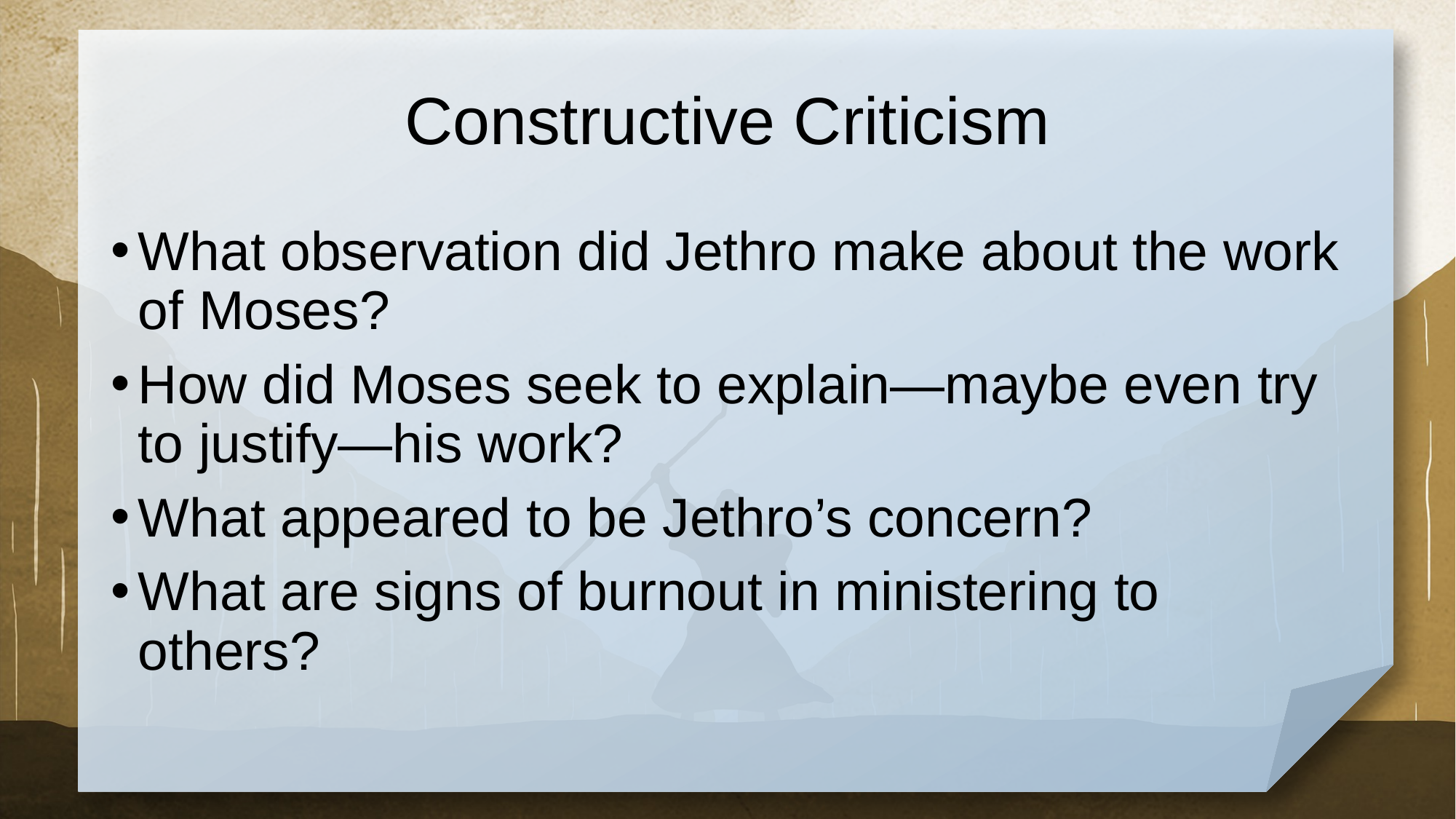

# Constructive Criticism
What observation did Jethro make about the work of Moses?
How did Moses seek to explain—maybe even try to justify—his work?
What appeared to be Jethro’s concern?
What are signs of burnout in ministering to others?